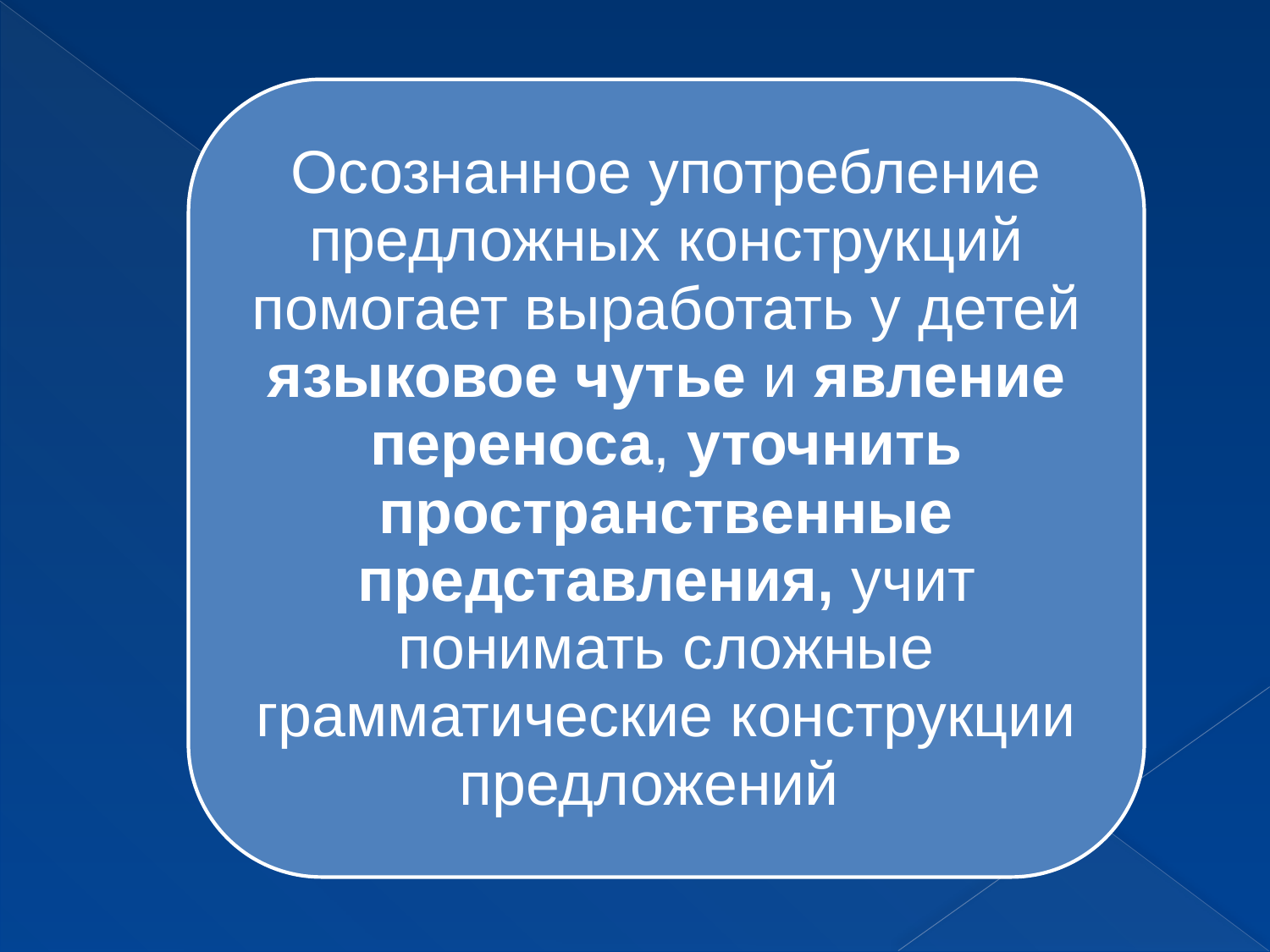

Осознанное употребление предложных конструкций помогает выработать у детей языковое чутье и явление переноса, уточнить пространственные представления, учит понимать сложные грамматические конструкции предложений